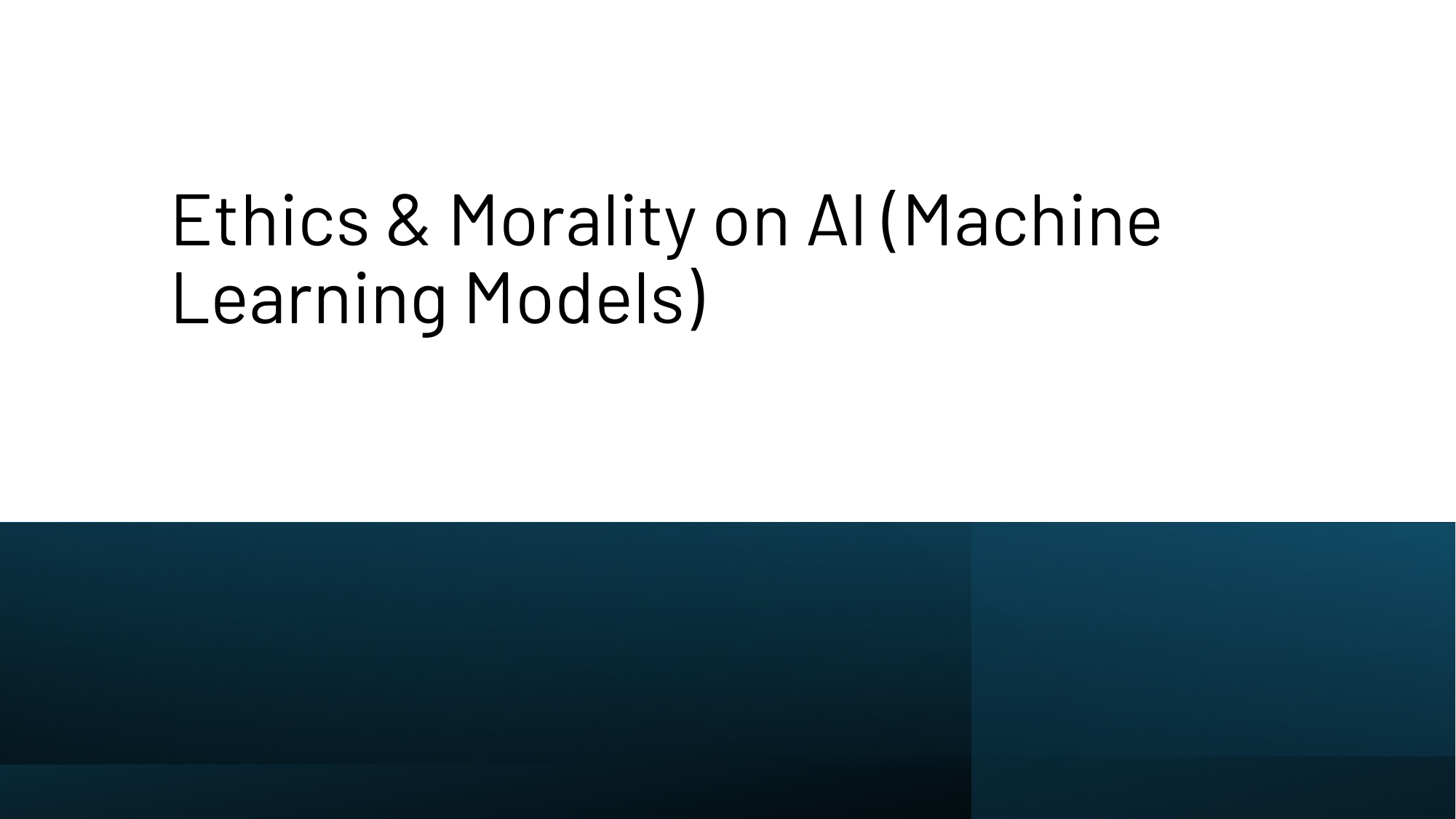

# Ethics & Morality on AI (Machine Learning Models)